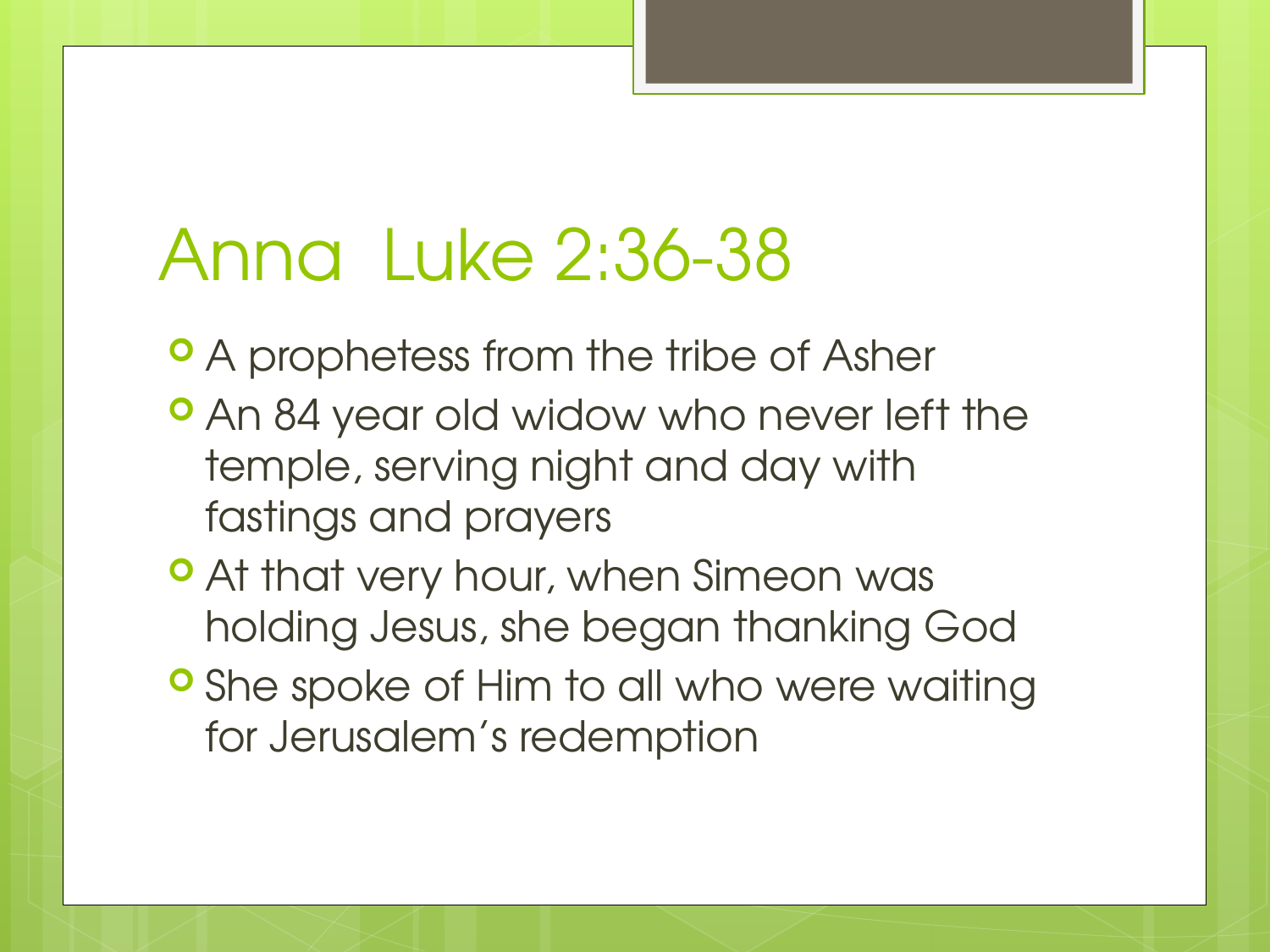

# Anna  Luke 2:36-38
A prophetess from the tribe of Asher
An 84 year old widow who never left the temple, serving night and day with fastings and prayers
At that very hour, when Simeon was holding Jesus, she began thanking God
She spoke of Him to all who were waiting for Jerusalem’s redemption